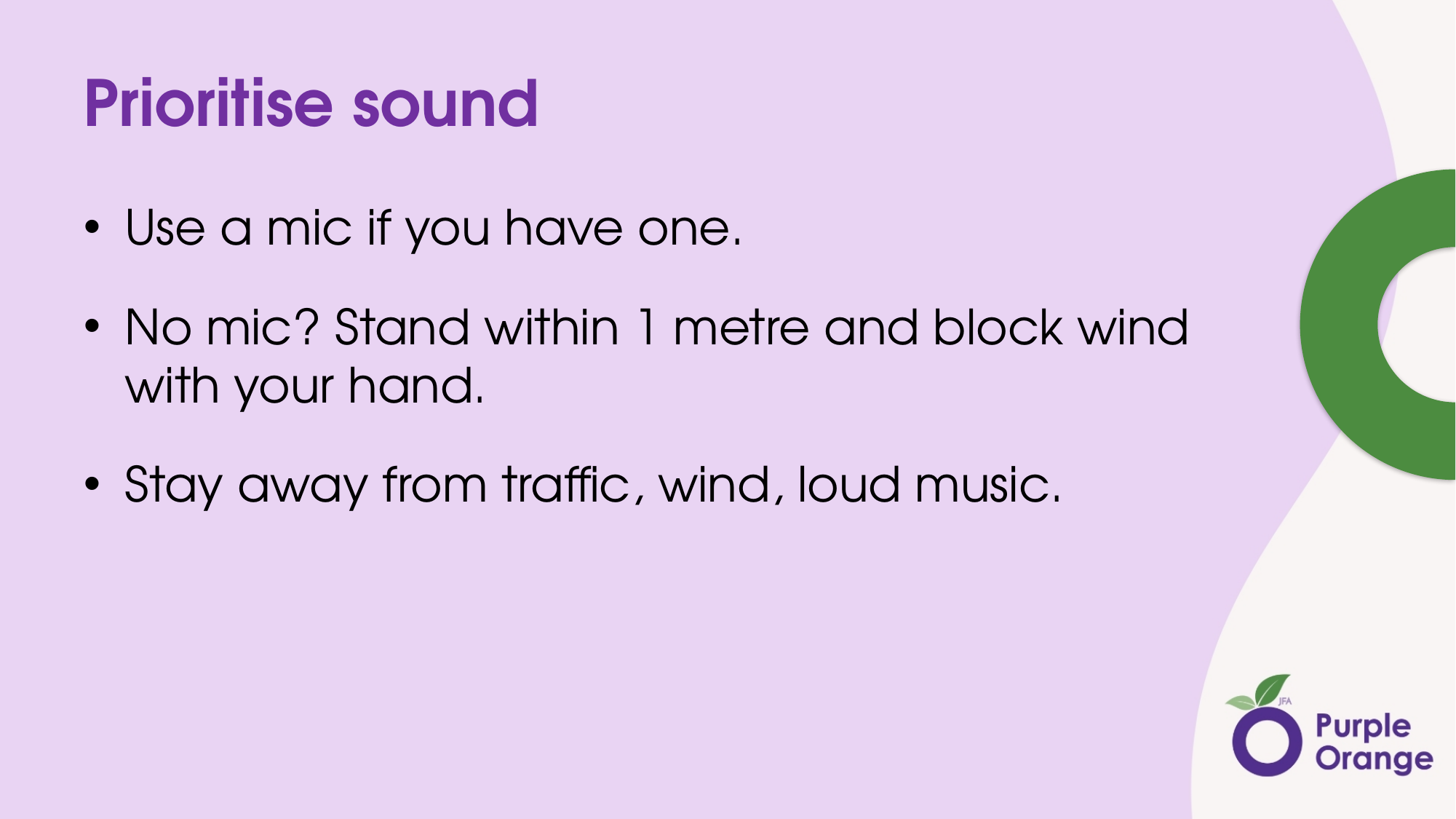

# Prioritise sound
Use a mic if you have one.
No mic? Stand within 1 metre and block wind with your hand.
Stay away from traffic, wind, loud music.